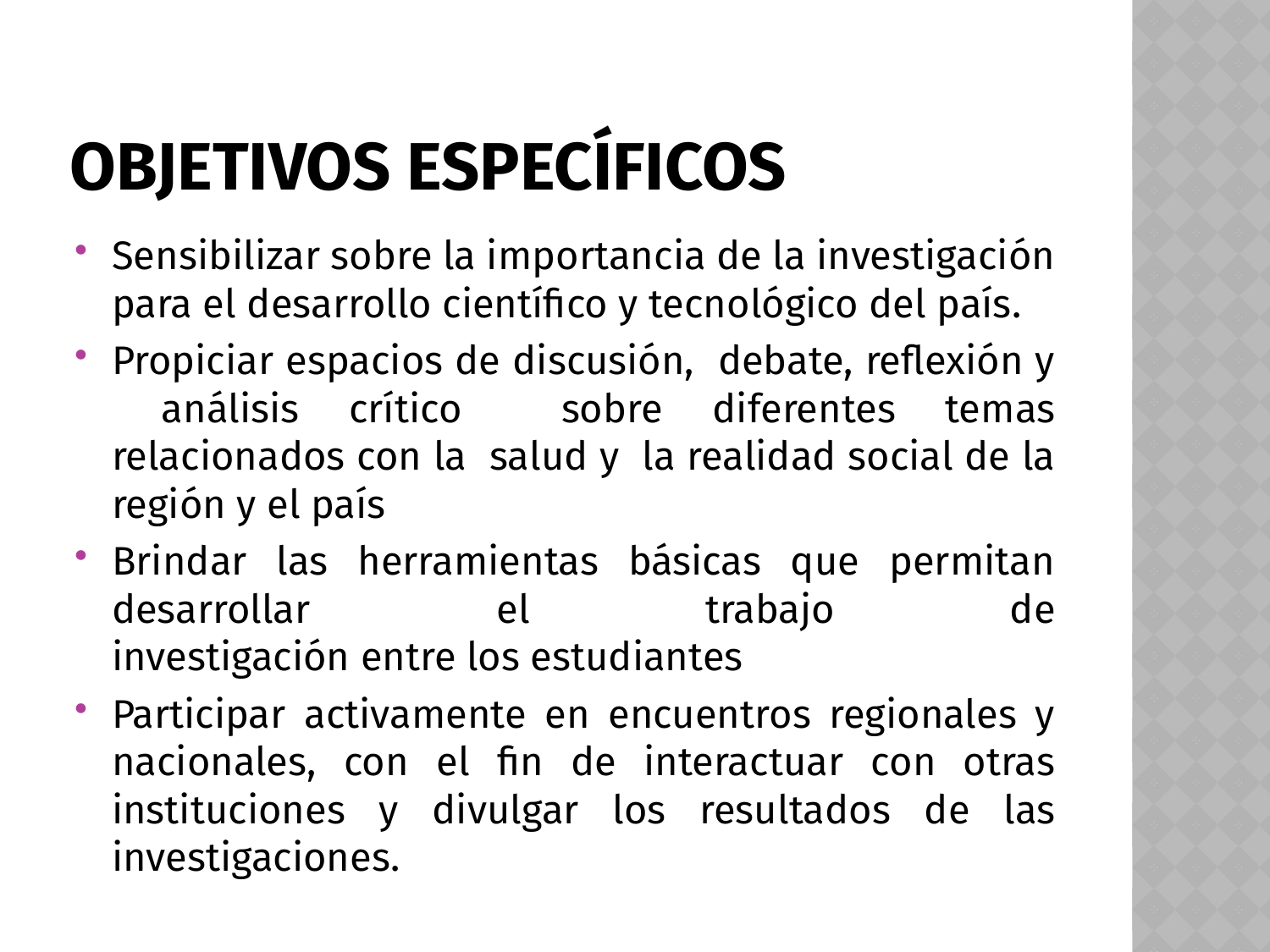

# OBJETIVOS ESPECÍFICOS
Sensibilizar sobre la importancia de la investigación para el desarrollo científico y tecnológico del país.
Propiciar espacios de discusión,  debate, reflexión y  análisis crítico  sobre diferentes temas relacionados con la  salud y  la realidad social de la región y el país
Brindar las herramientas básicas que permitan desarrollar  el trabajo de
investigación entre los estudiantes
Participar activamente en encuentros regionales y nacionales, con el fin de interactuar con otras instituciones y divulgar los resultados de las investigaciones.